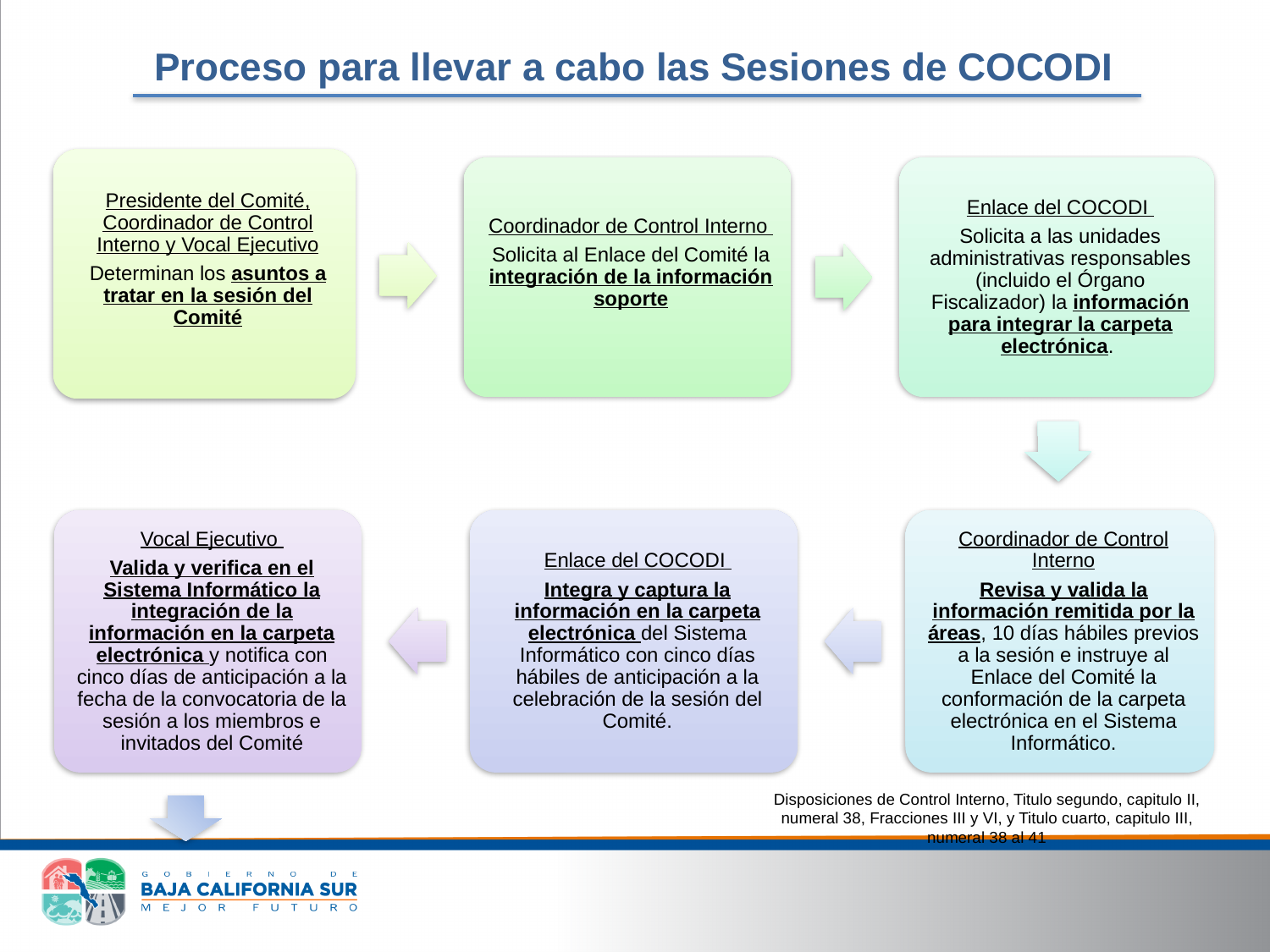

Proceso para llevar a cabo las Sesiones de COCODI
Presidente del Comité, Coordinador de Control Interno y Vocal Ejecutivo
Determinan los asuntos a tratar en la sesión del Comité

Coordinador de Control Interno
Solicita al Enlace del Comité la integración de la información soporte

Enlace del COCODI
Solicita a las unidades administrativas responsables (incluido el Órgano Fiscalizador) la información para integrar la carpeta electrónica.

Coordinador de Control Interno
Revisa y valida la información remitida por la áreas, 10 días hábiles previos a la sesión e instruye al Enlace del Comité la conformación de la carpeta electrónica en el Sistema Informático.

Enlace del COCODI
Integra y captura la información en la carpeta electrónica del Sistema Informático con cinco días hábiles de anticipación a la celebración de la sesión del Comité.

Vocal Ejecutivo
Valida y verifica en el Sistema Informático la integración de la información en la carpeta electrónica y notifica con cinco días de anticipación a la fecha de la convocatoria de la sesión a los miembros e invitados del Comité
Disposiciones de Control Interno, Titulo segundo, capitulo II, numeral 38, Fracciones III y VI, y Titulo cuarto, capitulo III, numeral 38 al 41